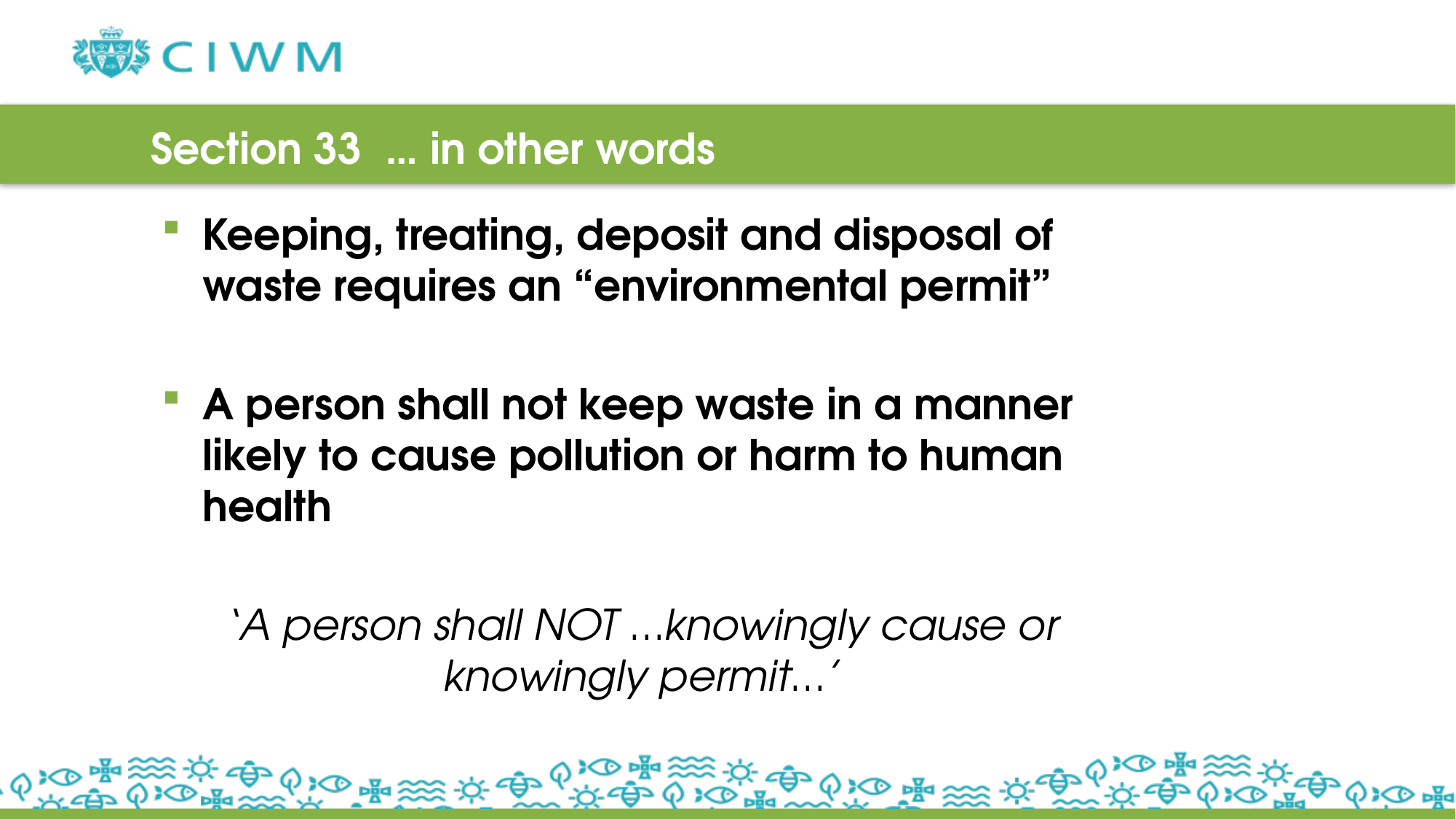

# Section 33  … in other words
Keeping, treating, deposit and disposal of waste requires an “environmental permit”

A person shall not keep waste in a manner likely to cause pollution or harm to human health

‘A person shall NOT …knowingly cause or knowingly permit…’